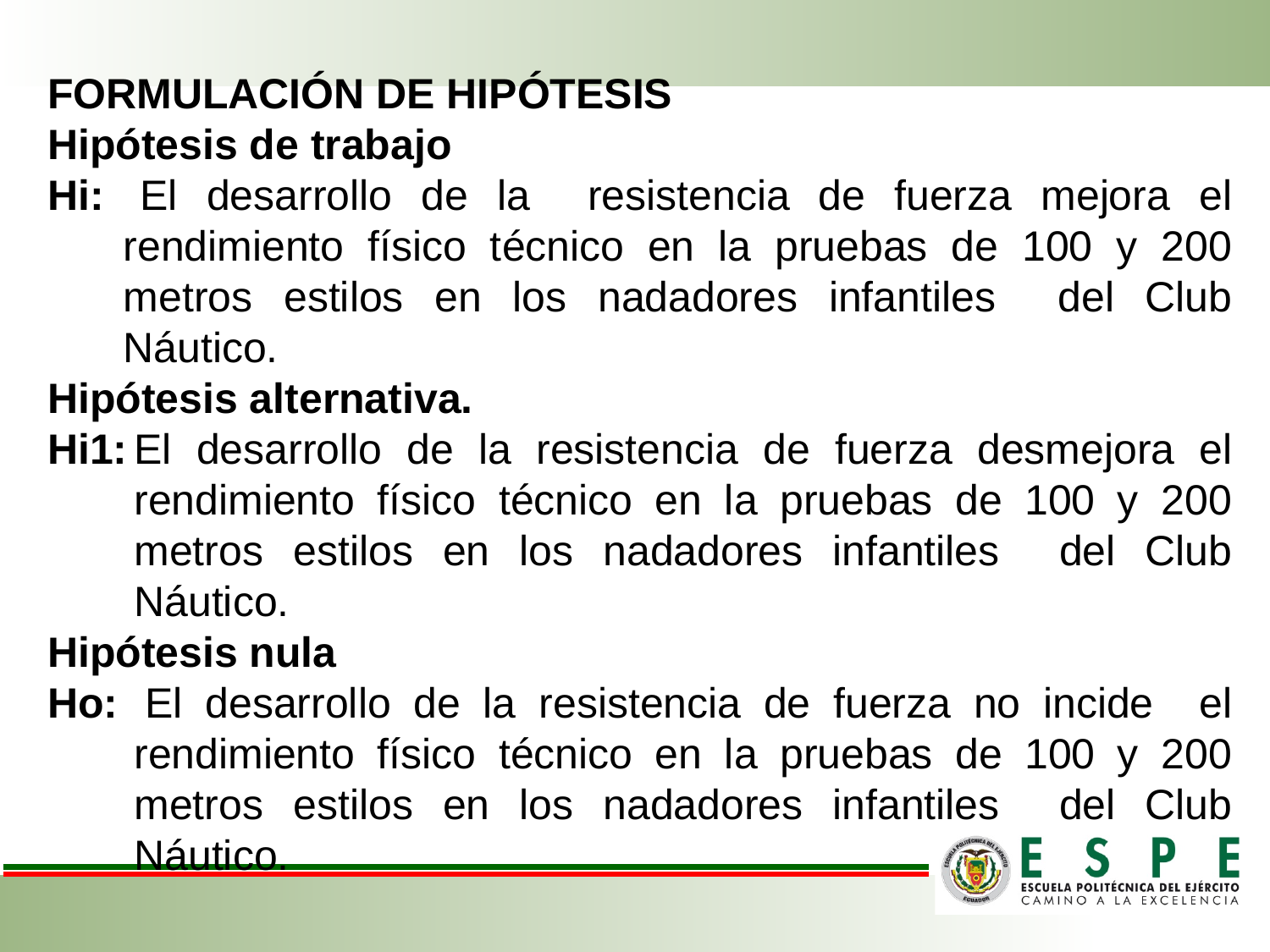

FORMULACIÓN DE HIPÓTESIS
Hipótesis de trabajo
Hi: 	El desarrollo de la  resistencia de fuerza mejora el rendimiento físico técnico en la pruebas de 100 y 200 metros estilos en los nadadores infantiles  del Club Náutico.
Hipótesis alternativa.
Hi1:	El desarrollo de la resistencia de fuerza desmejora el rendimiento físico técnico en la pruebas de 100 y 200 metros estilos en los nadadores infantiles  del Club Náutico.
Hipótesis nula
Ho: 	El desarrollo de la resistencia de fuerza no incide  el rendimiento físico técnico en la pruebas de 100 y 200 metros estilos en los nadadores infantiles  del Club Náutico.